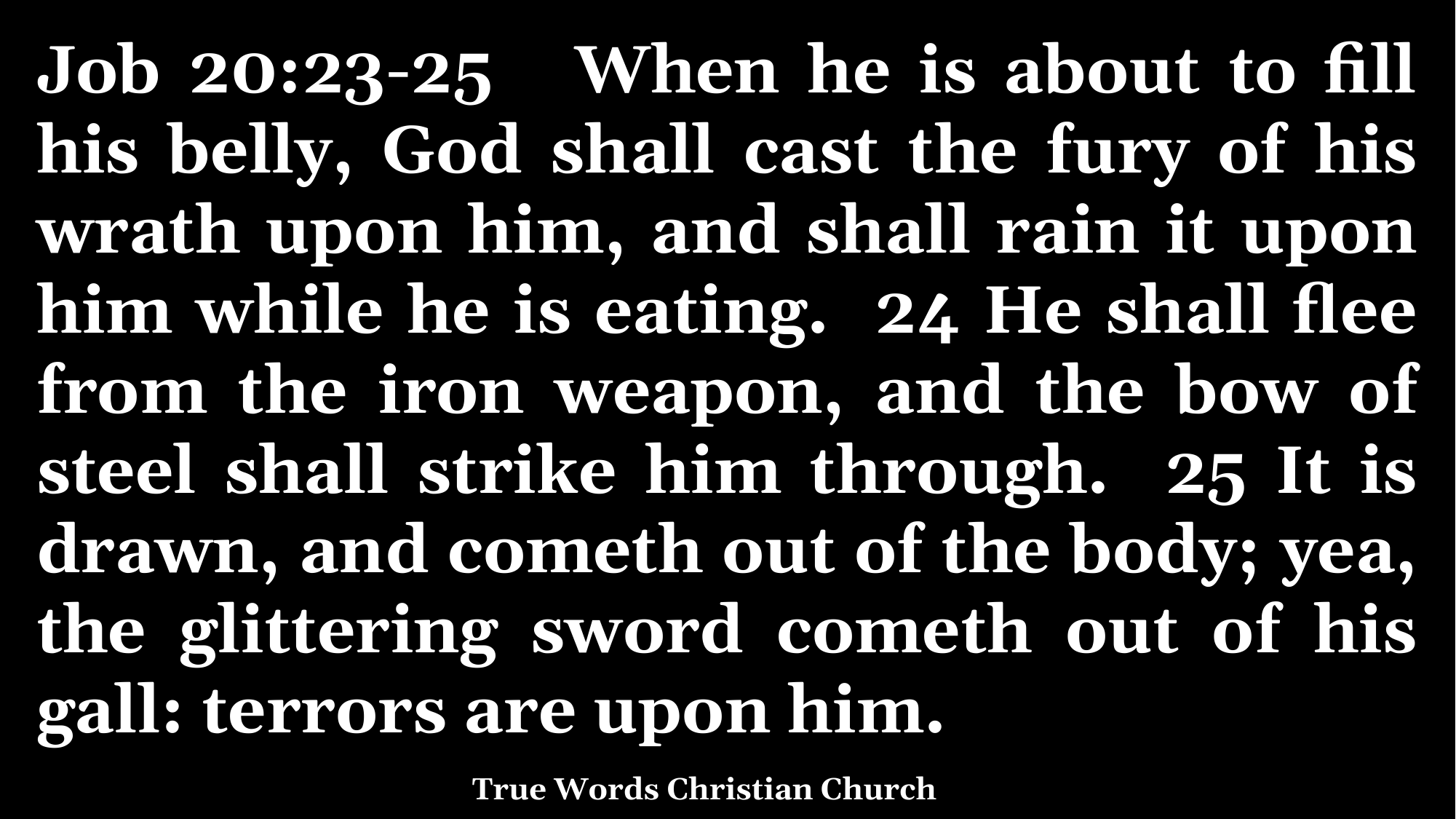

Job 20:23-25   When he is about to fill his belly, God shall cast the fury of his wrath upon him, and shall rain it upon him while he is eating.  24 He shall flee from the iron weapon, and the bow of steel shall strike him through.  25 It is drawn, and cometh out of the body; yea, the glittering sword cometh out of his gall: terrors are upon him.
True Words Christian Church